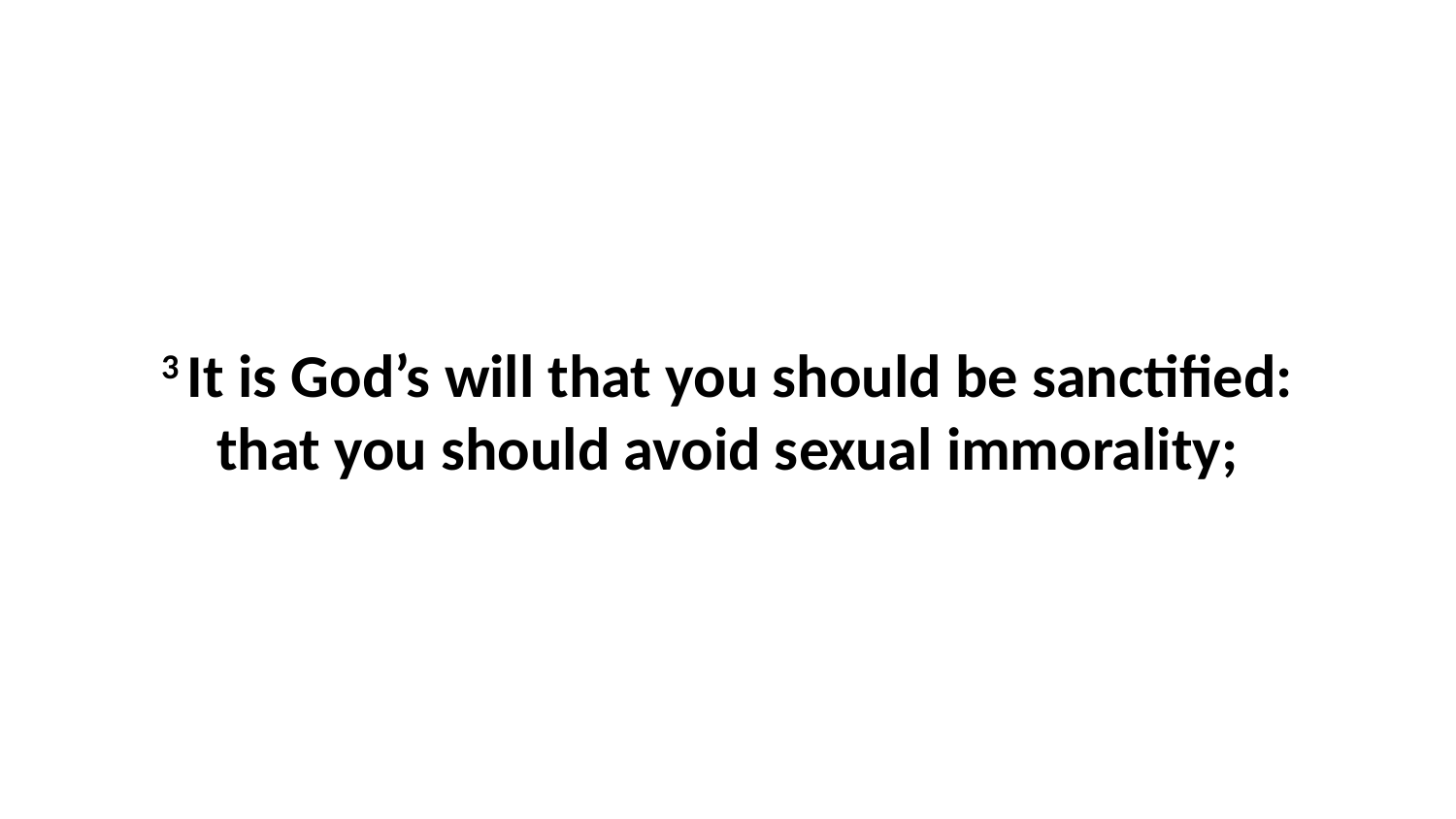

3 It is God’s will that you should be sanctified: that you should avoid sexual immorality;